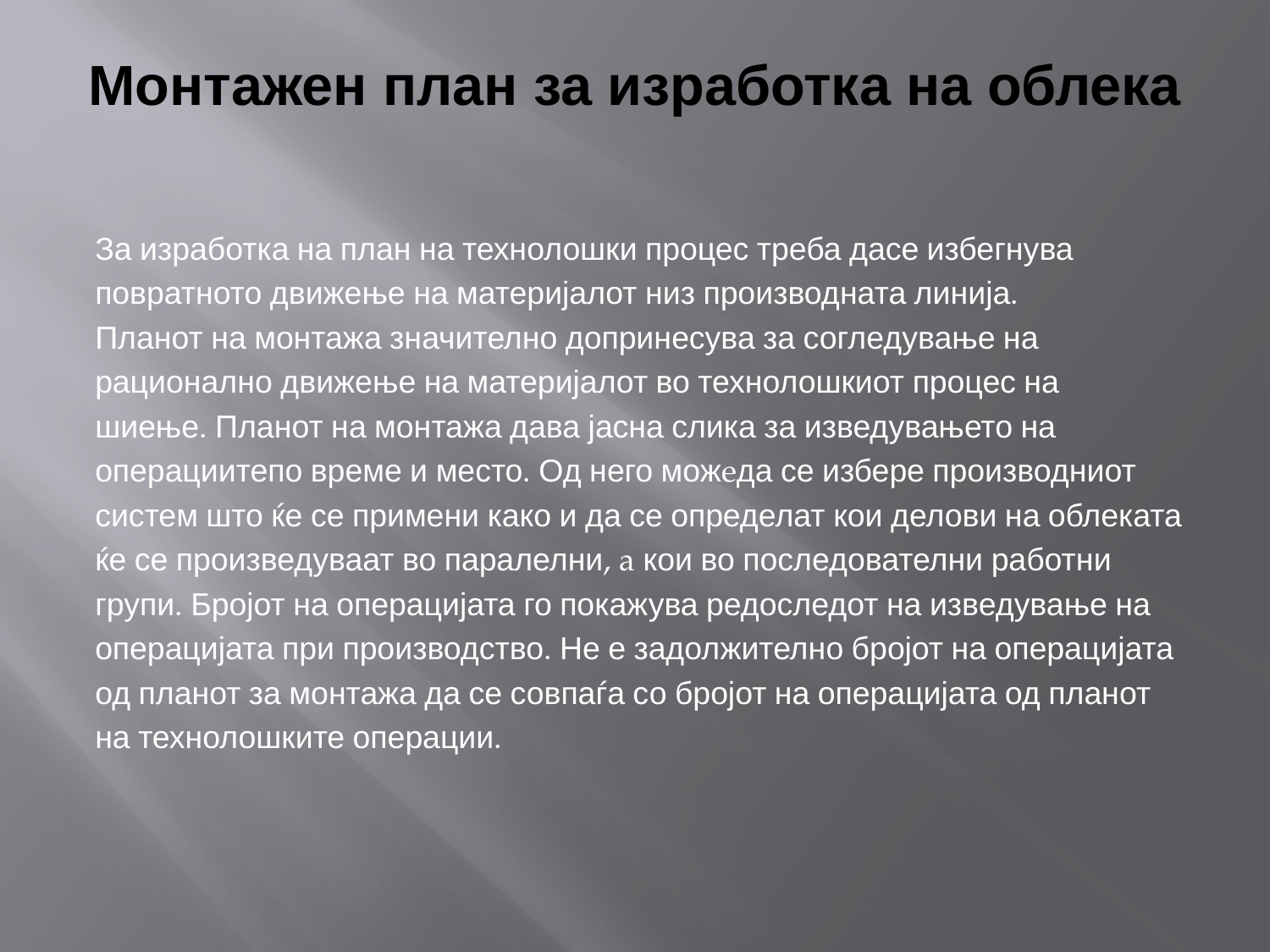

# Монтажен план за изработка на облека
За изработка на план на технолошки процес треба дасе избегнува
повратното движење на материјалот низ производната линија.
Планот на монтажа значително допринесува за согледување на
рационално движење на материјалот во технолошкиот процес на
шиење. Планот на монтажа дава јасна слика за изведувањето на
операциитепо време и место. Од него можeда се избере производниот
систем што ќе се примени како и да се определат кои делови на облеката
ќе се произведуваат во паралелни, a кои во последователни работни
групи. Бројот на операцијата го покажува редоследот на изведување на
операцијата при производство. Не е задолжително бројот на операцијата
од планот за монтажа да се совпаѓа со бројот на операцијата од планот
на технолошките операции.